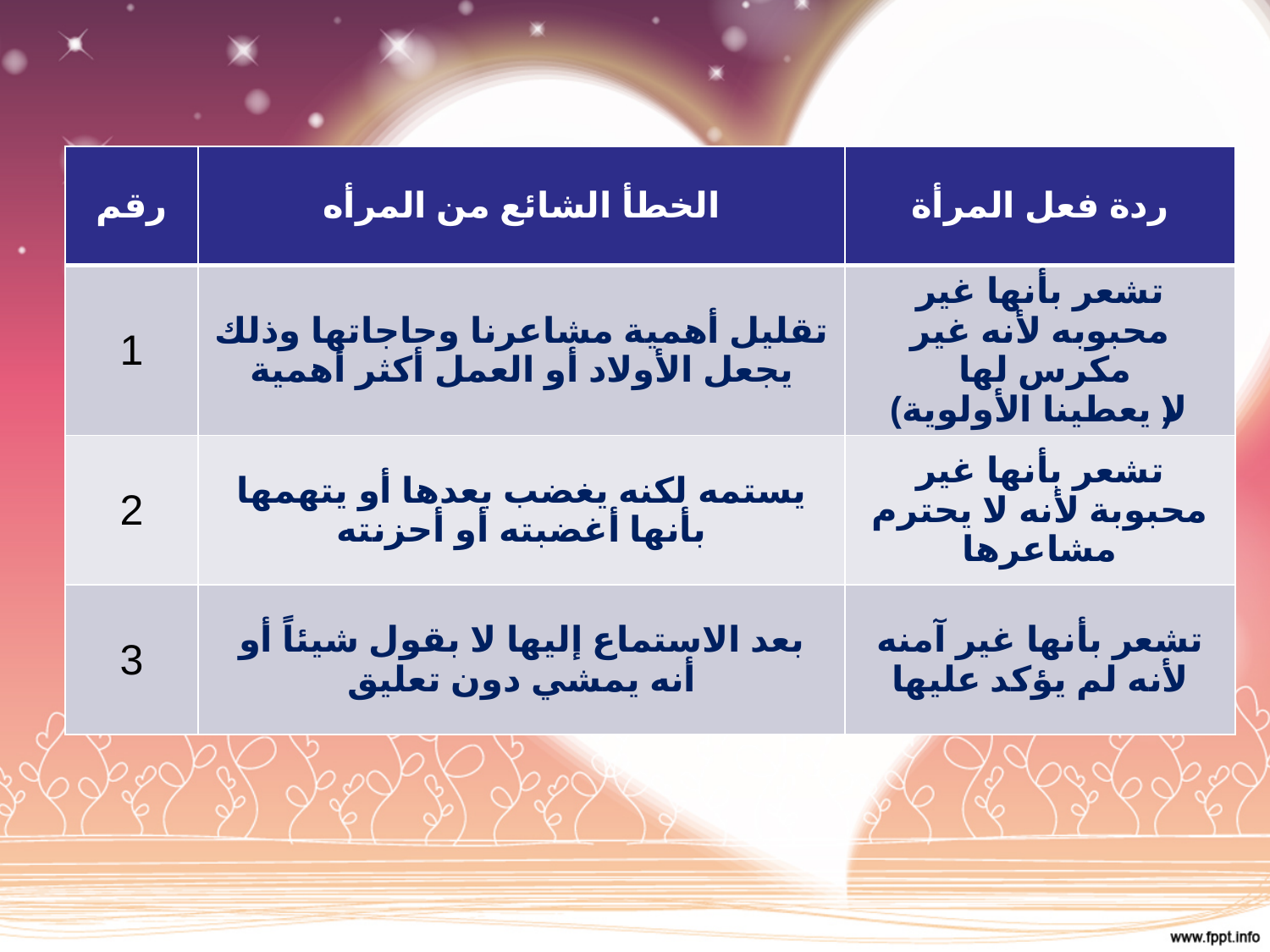

| رقم | الخطأ الشائع من المرأه | ردة فعل المرأة |
| --- | --- | --- |
| 1 | تقليل أهمية مشاعرنا وحاجاتها وذلك يجعل الأولاد أو العمل أكثر أهمية | تشعر بأنها غير محبوبه لأنه غير مكرس لها (لا يعطينا الأولوية) |
| 2 | يستمه لكنه يغضب بعدها أو يتهمها بأنها أغضبته أو أحزنته | تشعر بأنها غير محبوبة لأنه لا يحترم مشاعرها |
| 3 | بعد الاستماع إليها لا بقول شيئاً أو أنه يمشي دون تعليق | تشعر بأنها غير آمنه لأنه لم يؤكد عليها |